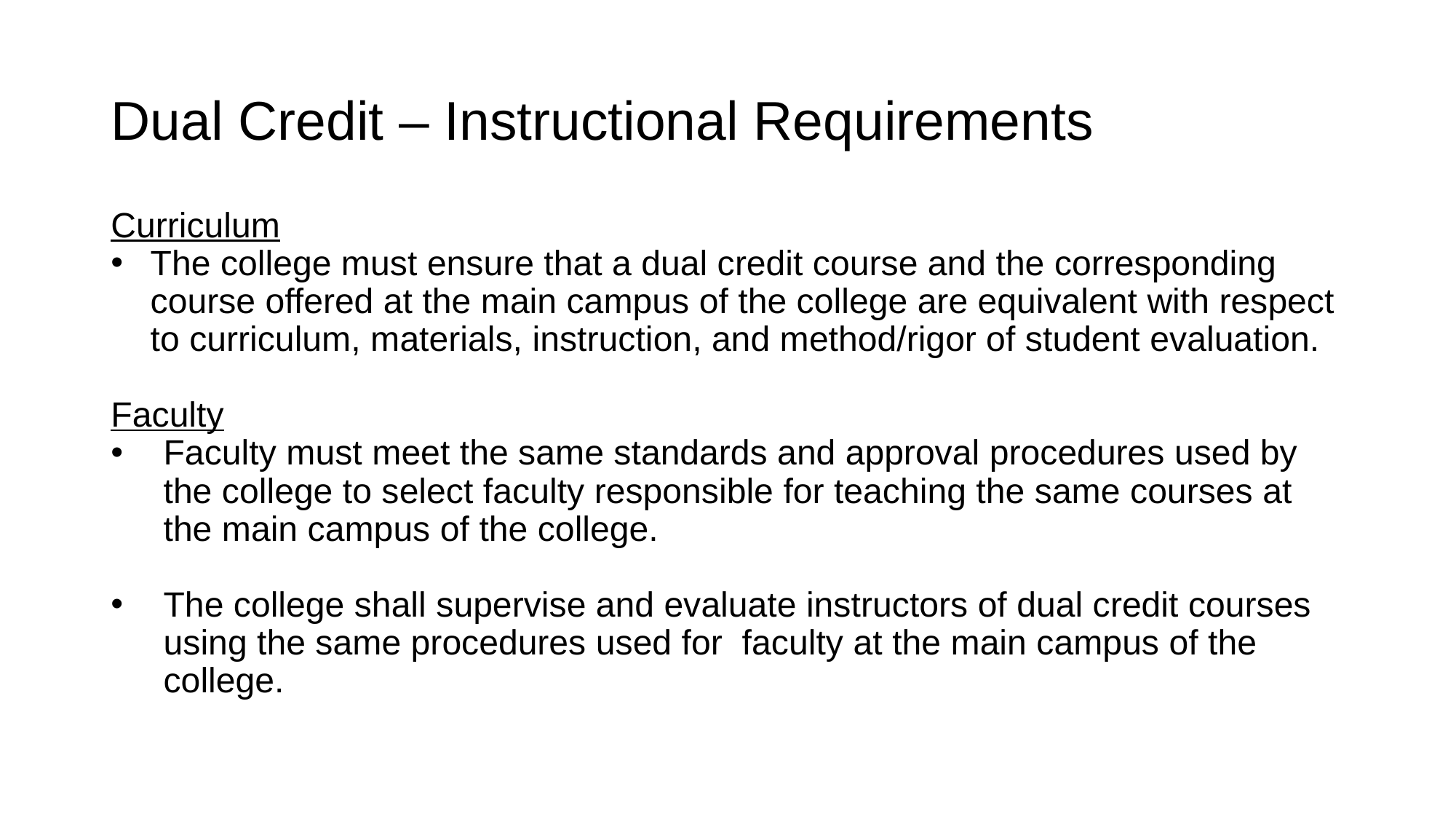

# Dual Credit – Instructional Requirements
Curriculum
The college must ensure that a dual credit course and the corresponding course offered at the main campus of the college are equivalent with respect to curriculum, materials, instruction, and method/rigor of student evaluation.

Faculty
Faculty must meet the same standards and approval procedures used by the college to select faculty responsible for teaching the same courses at the main campus of the college.

The college shall supervise and evaluate instructors of dual credit courses using the same procedures used for  faculty at the main campus of the college.